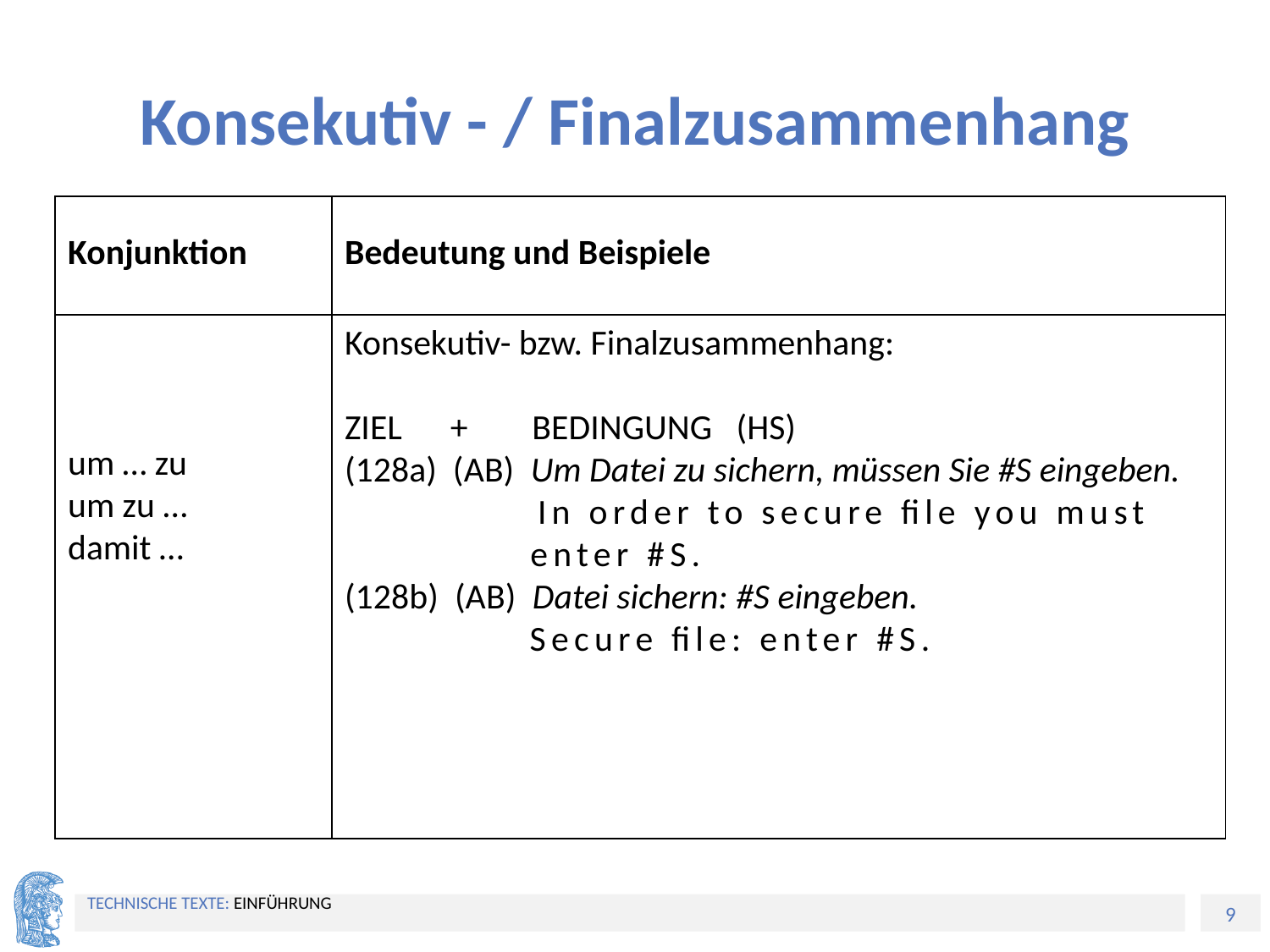

# Konsekutiv - / Finalzusammenhang
| Konjunktion | Bedeutung und Beispiele |
| --- | --- |
| um … zu um zu … damit … | Konsekutiv- bzw. Finalzusammenhang: ZIEL + BEDINGUNG (HS) (128a) (AB) Um Datei zu sichern, müssen Sie #S eingeben. In order to secure file you must enter #S. (128b) (AB) Datei sichern: #S eingeben. Secure file: enter #S. |